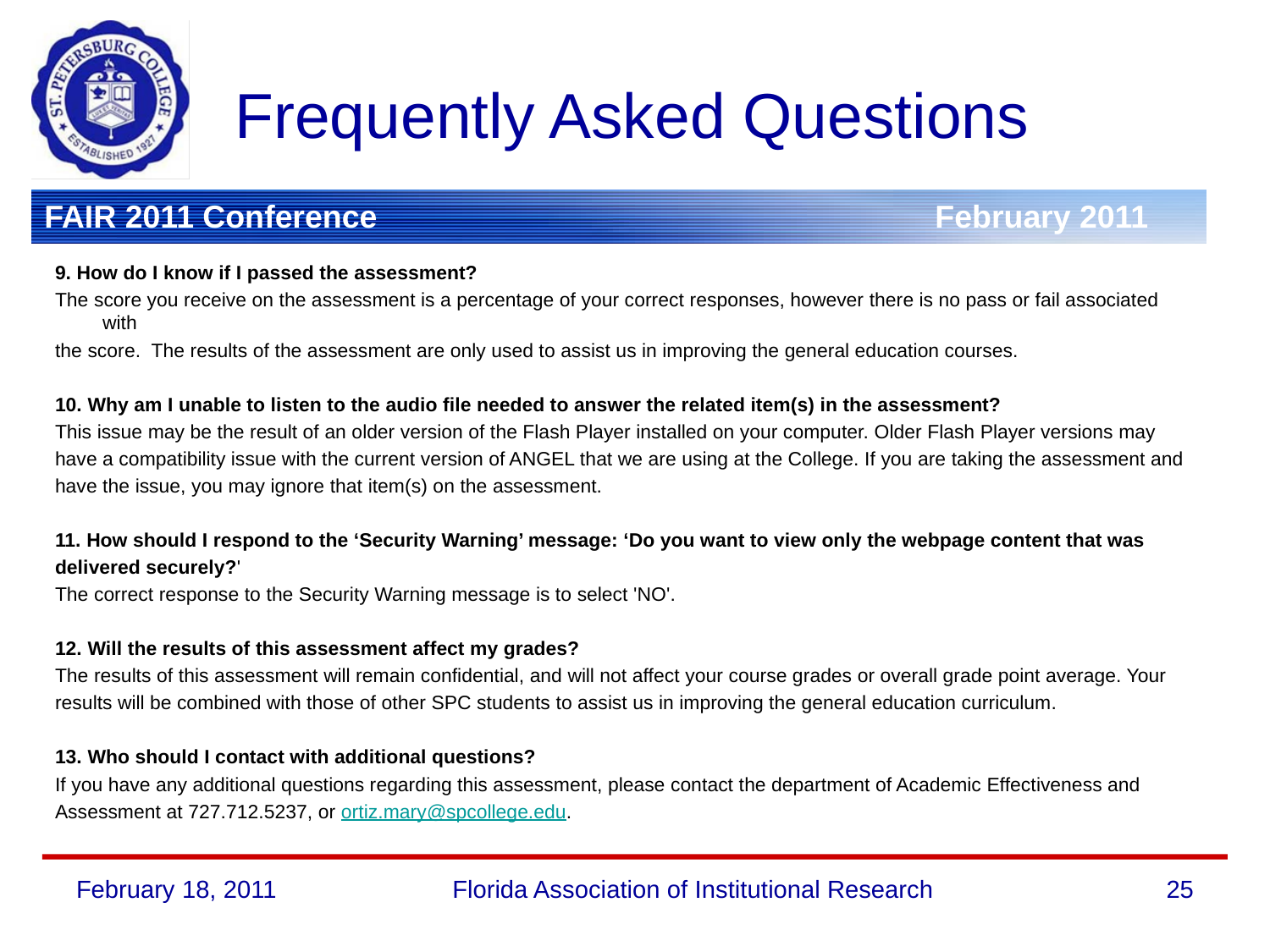

# Frequently Asked Questions
9. How do I know if I passed the assessment?
The score you receive on the assessment is a percentage of your correct responses, however there is no pass or fail associated with
the score.  The results of the assessment are only used to assist us in improving the general education courses.

10. Why am I unable to listen to the audio file needed to answer the related item(s) in the assessment?
This issue may be the result of an older version of the Flash Player installed on your computer. Older Flash Player versions may
have a compatibility issue with the current version of ANGEL that we are using at the College. If you are taking the assessment and
have the issue, you may ignore that item(s) on the assessment.

11. How should I respond to the ‘Security Warning’ message: ‘Do you want to view only the webpage content that was
delivered securely?'
The correct response to the Security Warning message is to select 'NO'.

12. Will the results of this assessment affect my grades?
The results of this assessment will remain confidential, and will not affect your course grades or overall grade point average. Your
results will be combined with those of other SPC students to assist us in improving the general education curriculum.

13. Who should I contact with additional questions?
If you have any additional questions regarding this assessment, please contact the department of Academic Effectiveness and
Assessment at 727.712.5237, or ortiz.mary@spcollege.edu.
February 18, 2011
Florida Association of Institutional Research
25